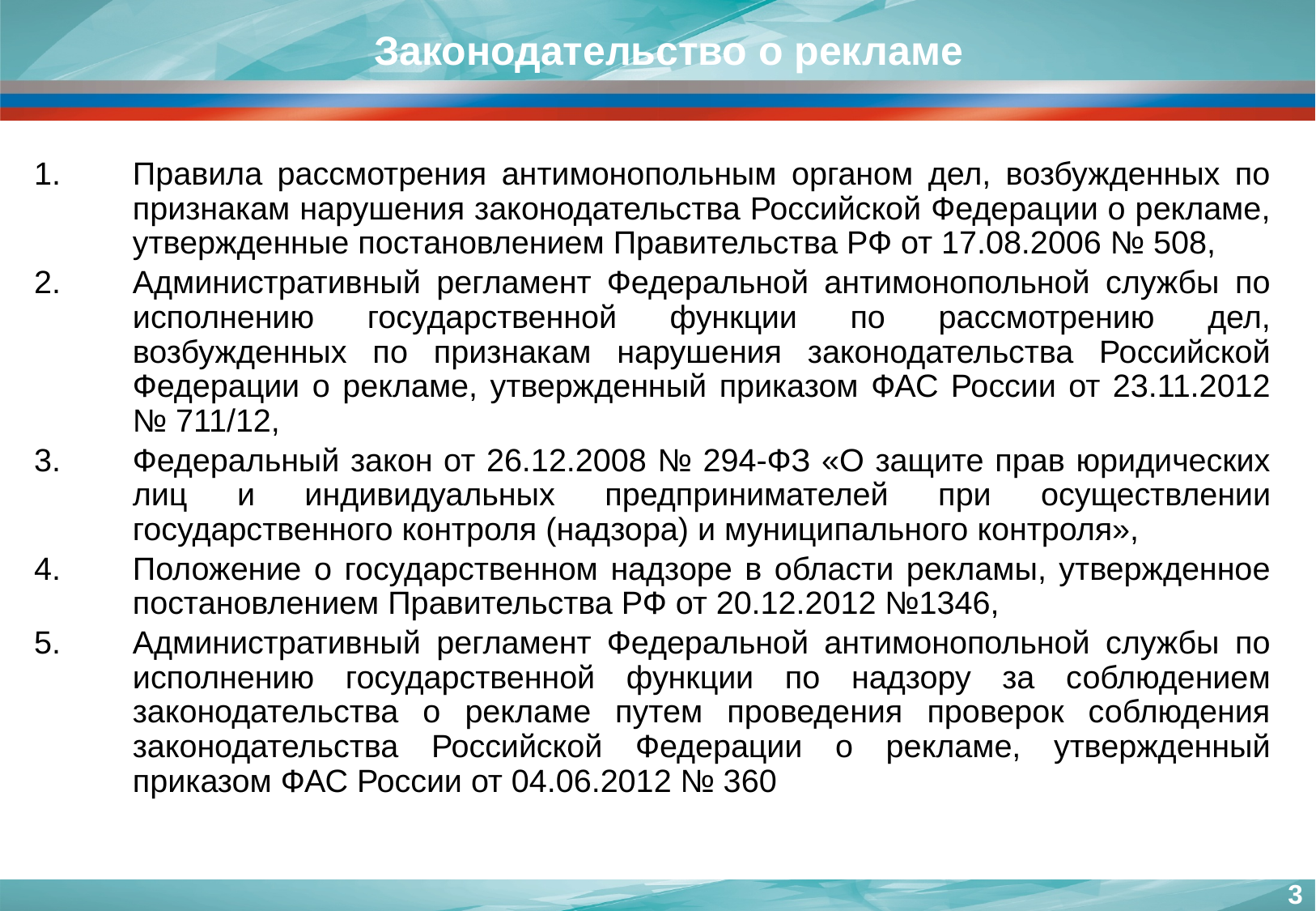

Законодательство о рекламе

Правила рассмотрения антимонопольным органом дел, возбужденных по признакам нарушения законодательства Российской Федерации о рекламе, утвержденные постановлением Правительства РФ от 17.08.2006 № 508,
Административный регламент Федеральной антимонопольной службы по исполнению государственной функции по рассмотрению дел, возбужденных по признакам нарушения законодательства Российской Федерации о рекламе, утвержденный приказом ФАС России от 23.11.2012 № 711/12,
Федеральный закон от 26.12.2008 № 294-ФЗ «О защите прав юридических лиц и индивидуальных предпринимателей при осуществлении государственного контроля (надзора) и муниципального контроля»,
Положение о государственном надзоре в области рекламы, утвержденное постановлением Правительства РФ от 20.12.2012 №1346,
Административный регламент Федеральной антимонопольной службы по исполнению государственной функции по надзору за соблюдением законодательства о рекламе путем проведения проверок соблюдения законодательства Российской Федерации о рекламе, утвержденный приказом ФАС России от 04.06.2012 № 360

3